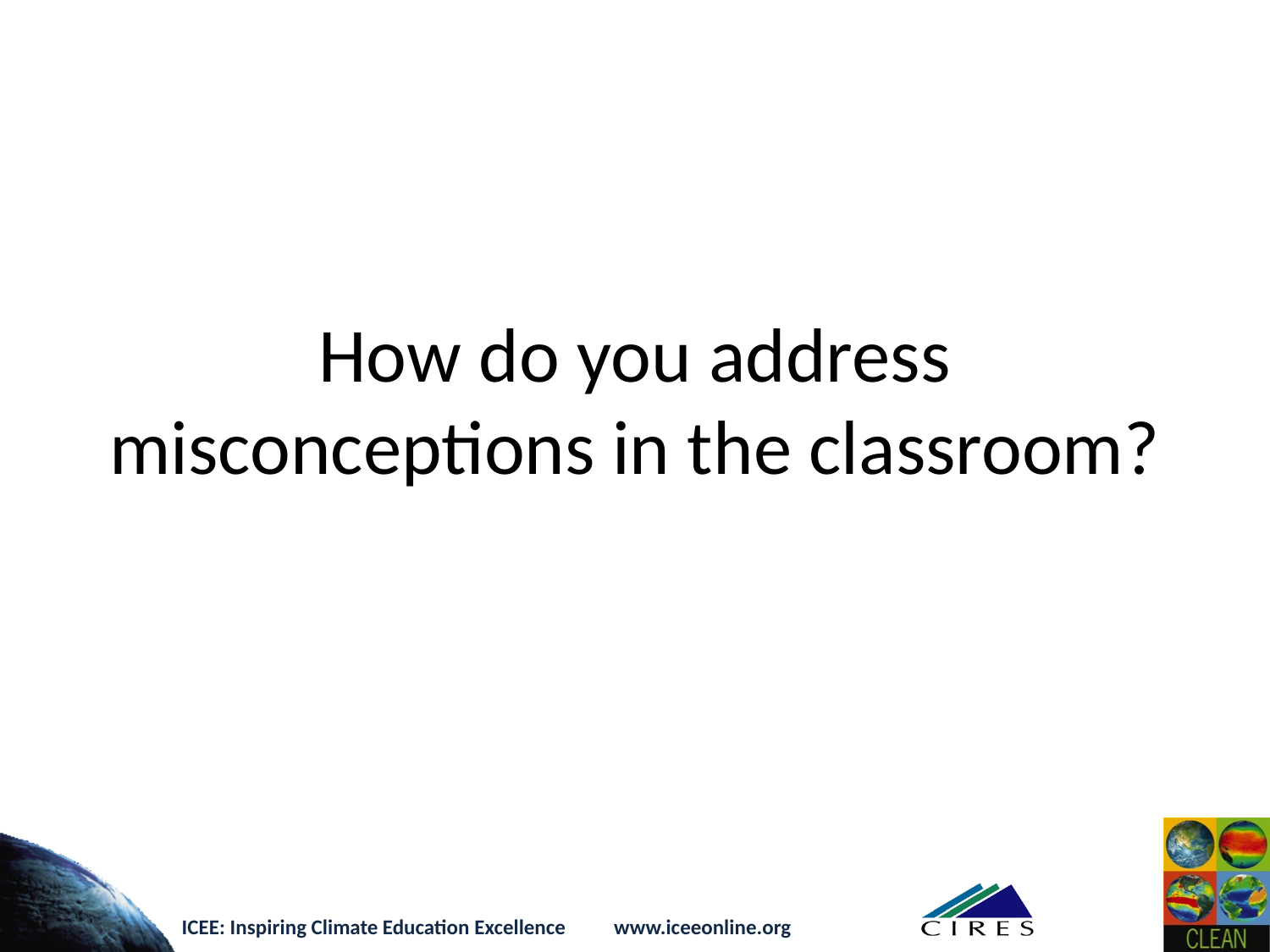

# How do you address misconceptions in the classroom?

ICEE: Inspiring Climate Education Excellence          www.iceeonline.org